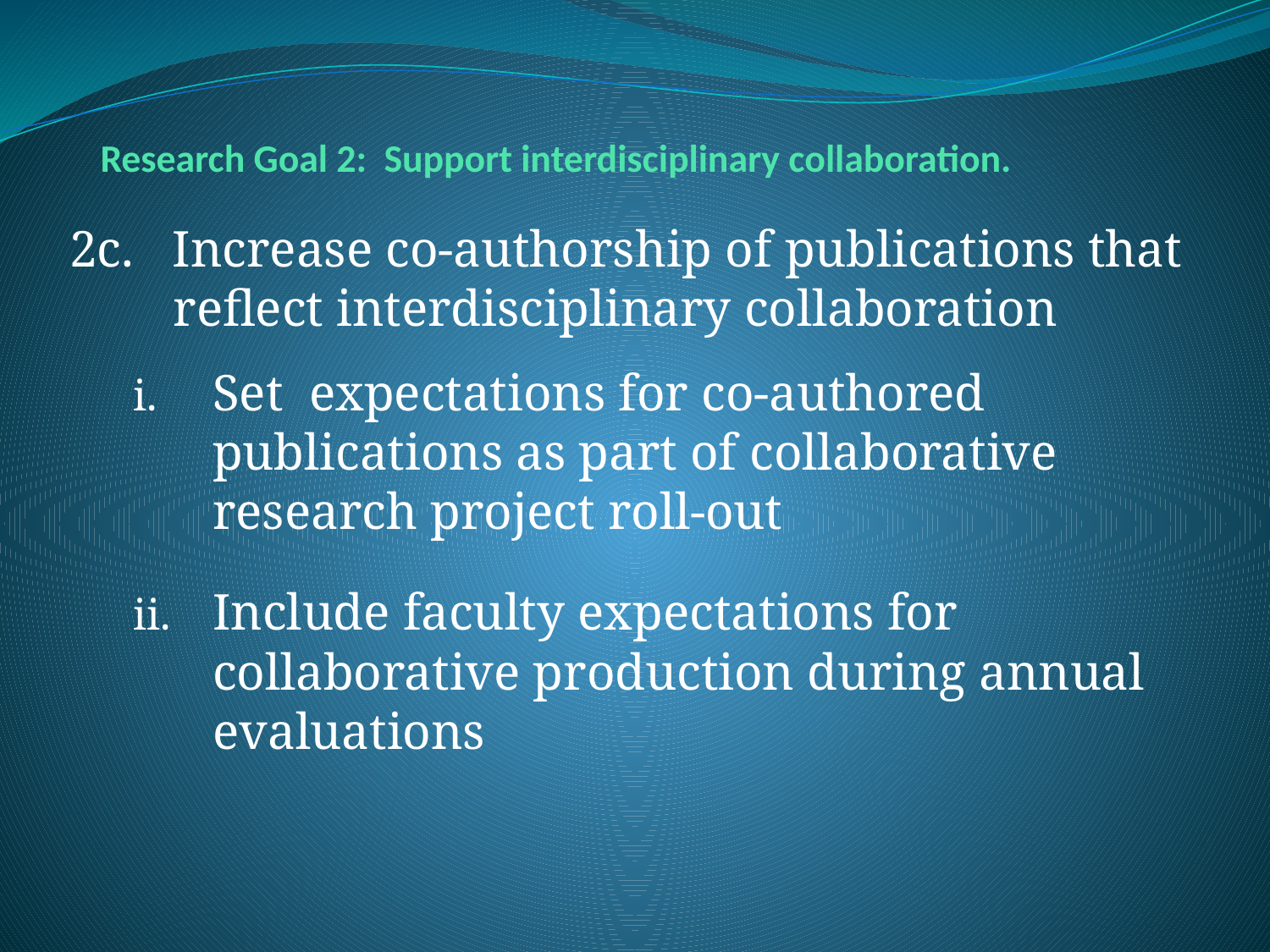

# Research Goal 2:  Support interdisciplinary collaboration.
2c.   Increase co-authorship of publications that
        reflect interdisciplinary collaboration

Set  expectations for co-authored publications as part of collaborative research project roll-out

Include faculty expectations for collaborative production during annual evaluations